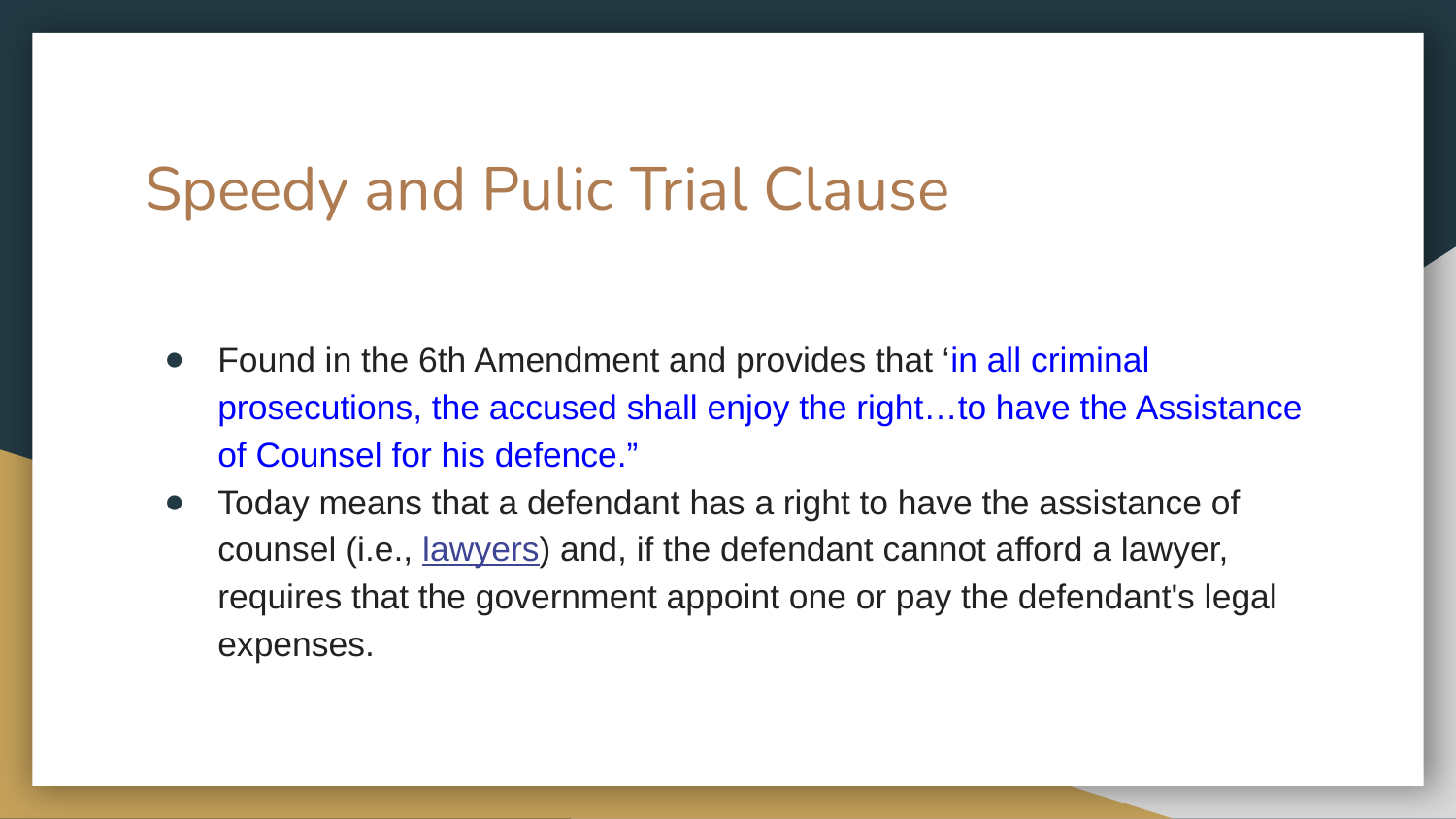

# Speedy and Pulic Trial Clause
Found in the 6th Amendment and provides that ‘in all criminal prosecutions, the accused shall enjoy the right…to have the Assistance of Counsel for his defence.”
Today means that a defendant has a right to have the assistance of counsel (i.e., lawyers) and, if the defendant cannot afford a lawyer, requires that the government appoint one or pay the defendant's legal expenses.